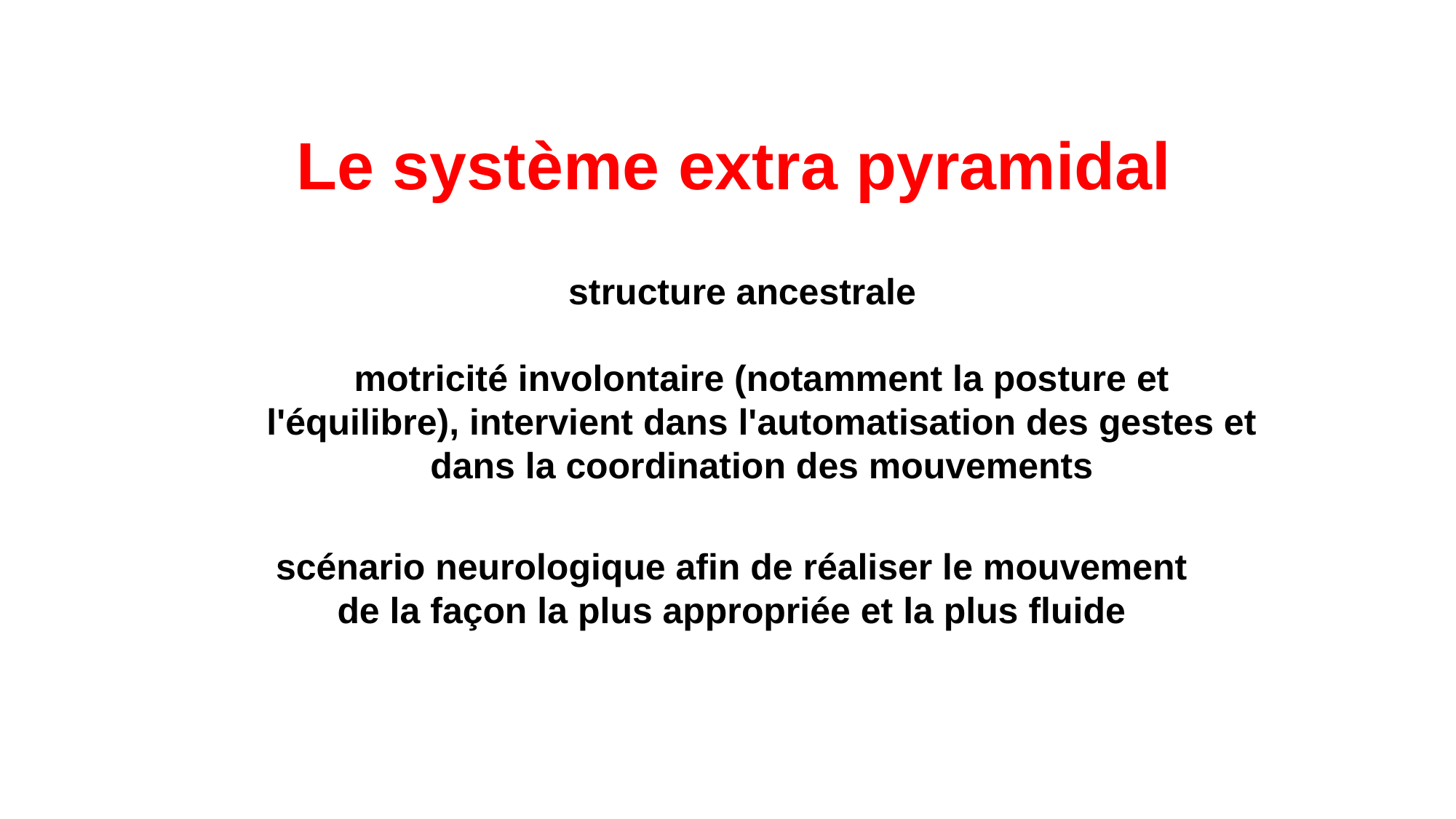

Le système extra pyramidal
structure ancestrale

motricité involontaire (notamment la posture et l'équilibre), intervient dans l'automatisation des gestes et dans la coordination des mouvements
scénario neurologique afin de réaliser le mouvement de la façon la plus appropriée et la plus fluide